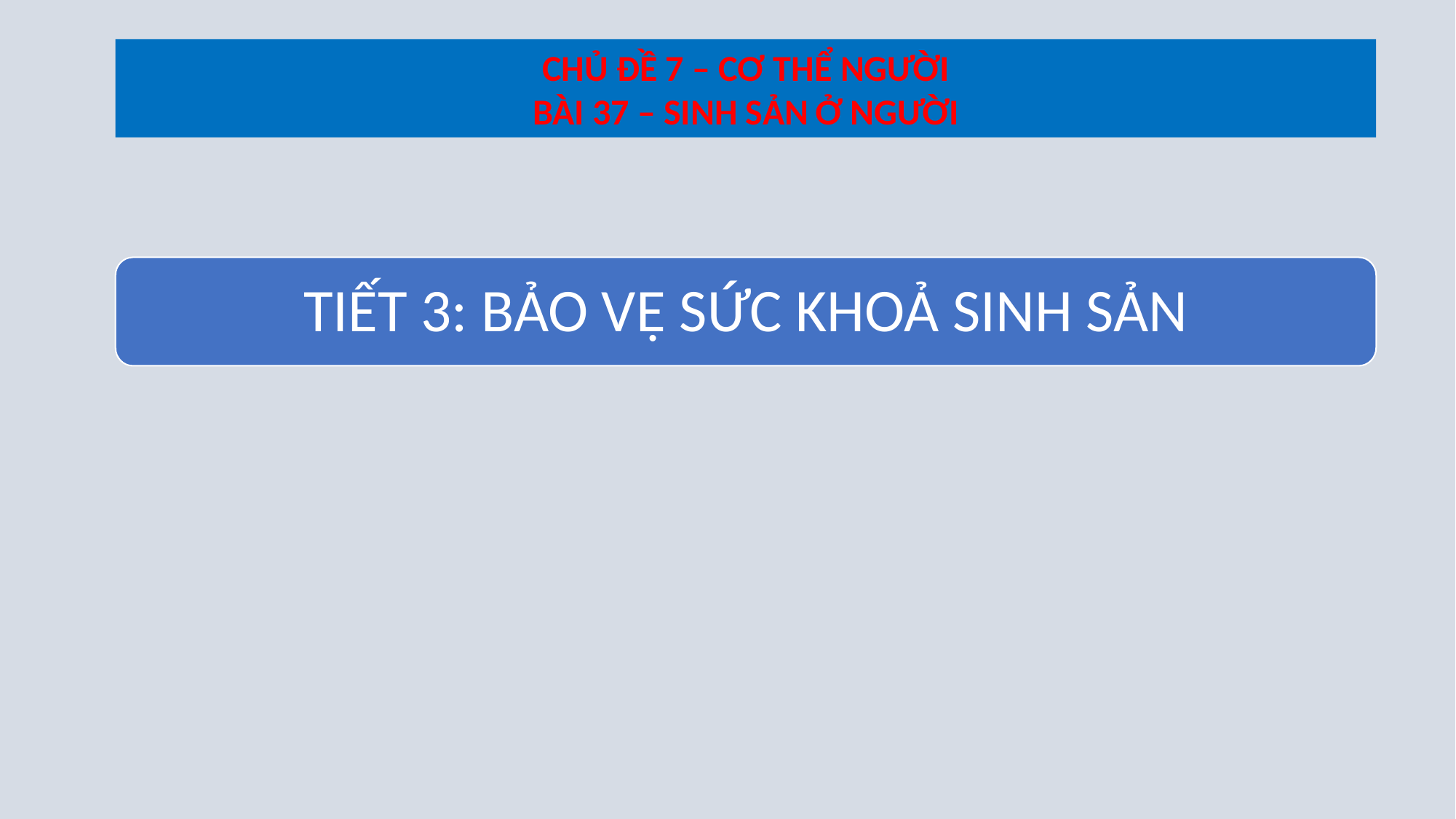

CHỦ ĐỀ 7 – CƠ THỂ NGƯỜI
BÀI 37 – SINH SẢN Ở NGƯỜI
TIẾT 3: BẢO VỆ SỨC KHOẢ SINH SẢN